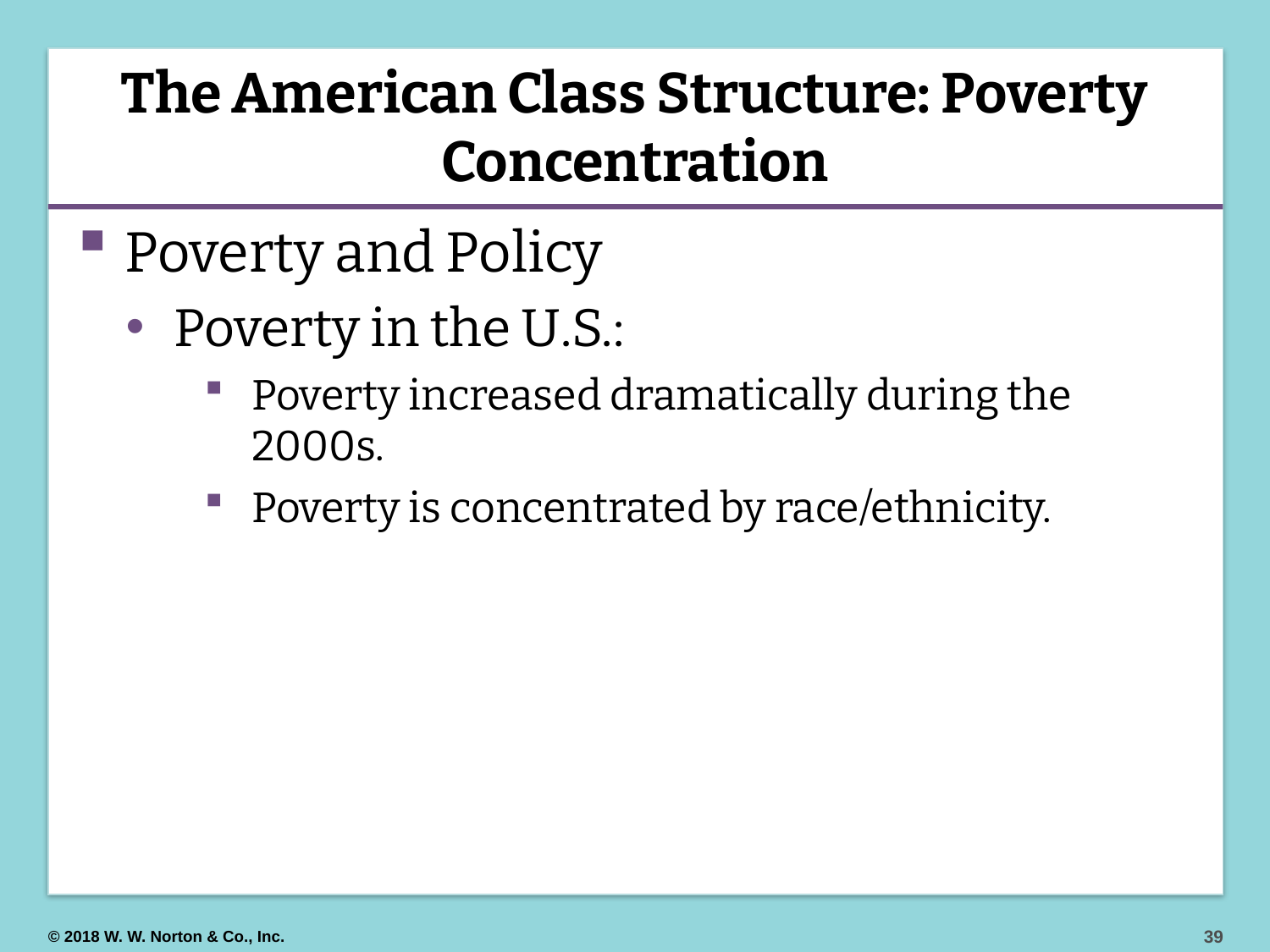

# The American Class Structure: Poverty Concentration
Poverty and Policy
Poverty in the U.S.:
Poverty increased dramatically during the 2000s.
Poverty is concentrated by race/ethnicity.